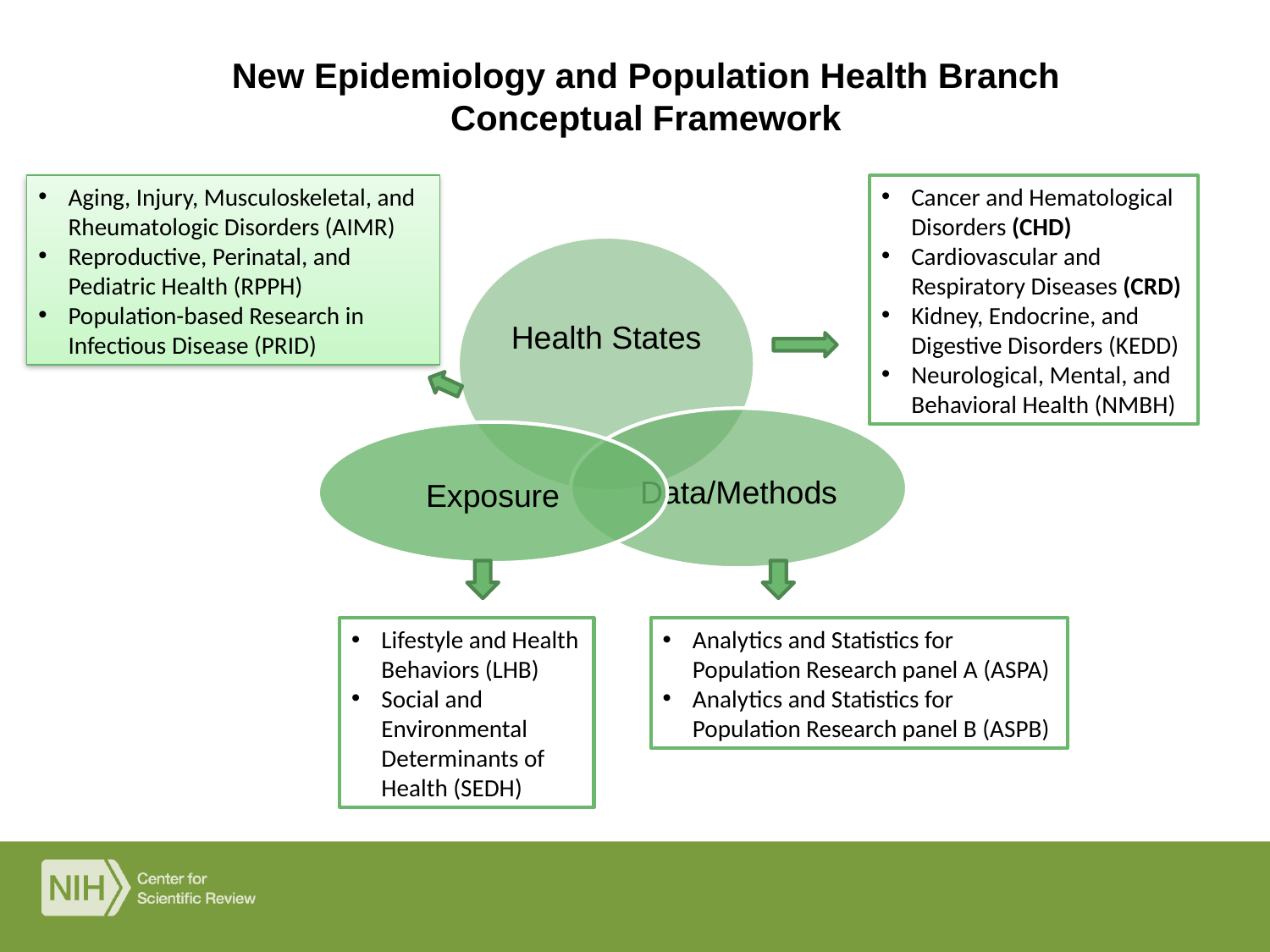

# New Epidemiology and Population Health Branch Conceptual Framework
Health States
Data/Methods
Exposure
Aging, Injury, Musculoskeletal, and Rheumatologic Disorders (AIMR)
Reproductive, Perinatal, and Pediatric Health (RPPH)
Population-based Research in Infectious Disease (PRID)
Cancer and Hematological Disorders (CHD)
Cardiovascular and Respiratory Diseases (CRD)
Kidney, Endocrine, and Digestive Disorders (KEDD)
Neurological, Mental, and Behavioral Health (NMBH)

Lifestyle and Health Behaviors (LHB)
Social and Environmental Determinants of Health (SEDH)
Analytics and Statistics for Population Research panel A (ASPA)
Analytics and Statistics for Population Research panel B (ASPB)